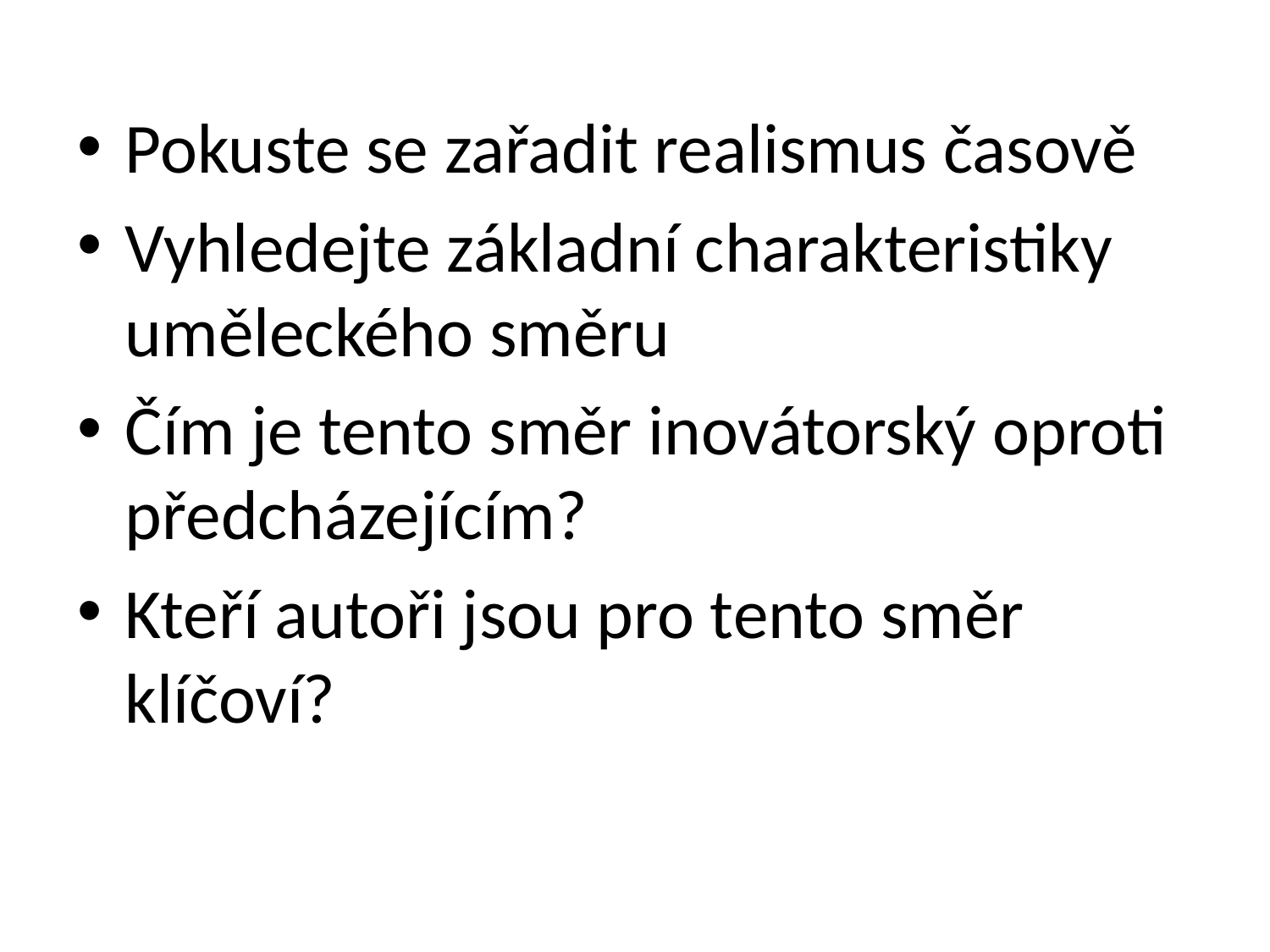

Pokuste se zařadit realismus časově
Vyhledejte základní charakteristiky uměleckého směru
Čím je tento směr inovátorský oproti předcházejícím?
Kteří autoři jsou pro tento směr klíčoví?